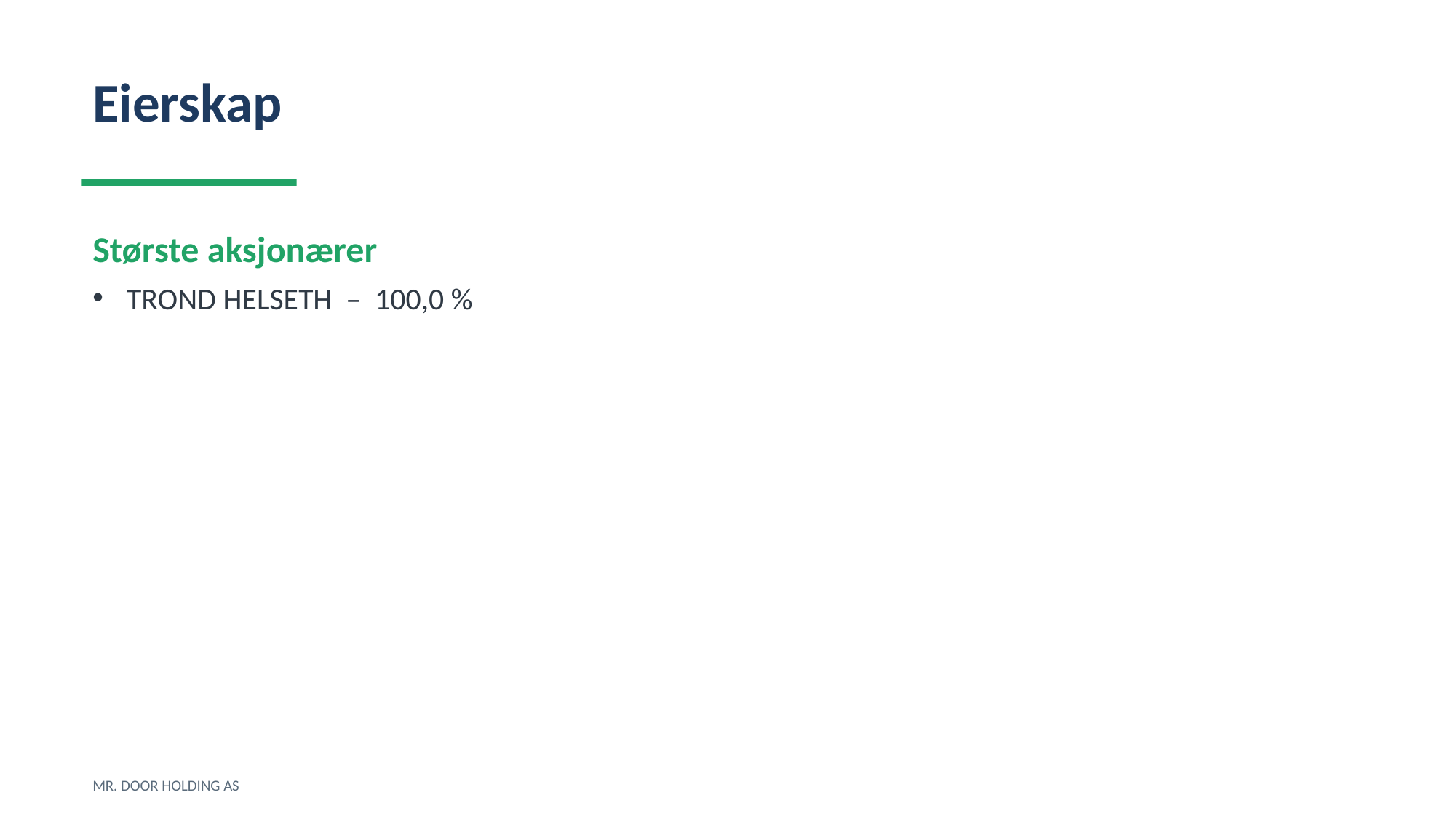

Eierskap

Største aksjonærer
TROND HELSETH  –  100,0 %
MR. DOOR HOLDING AS